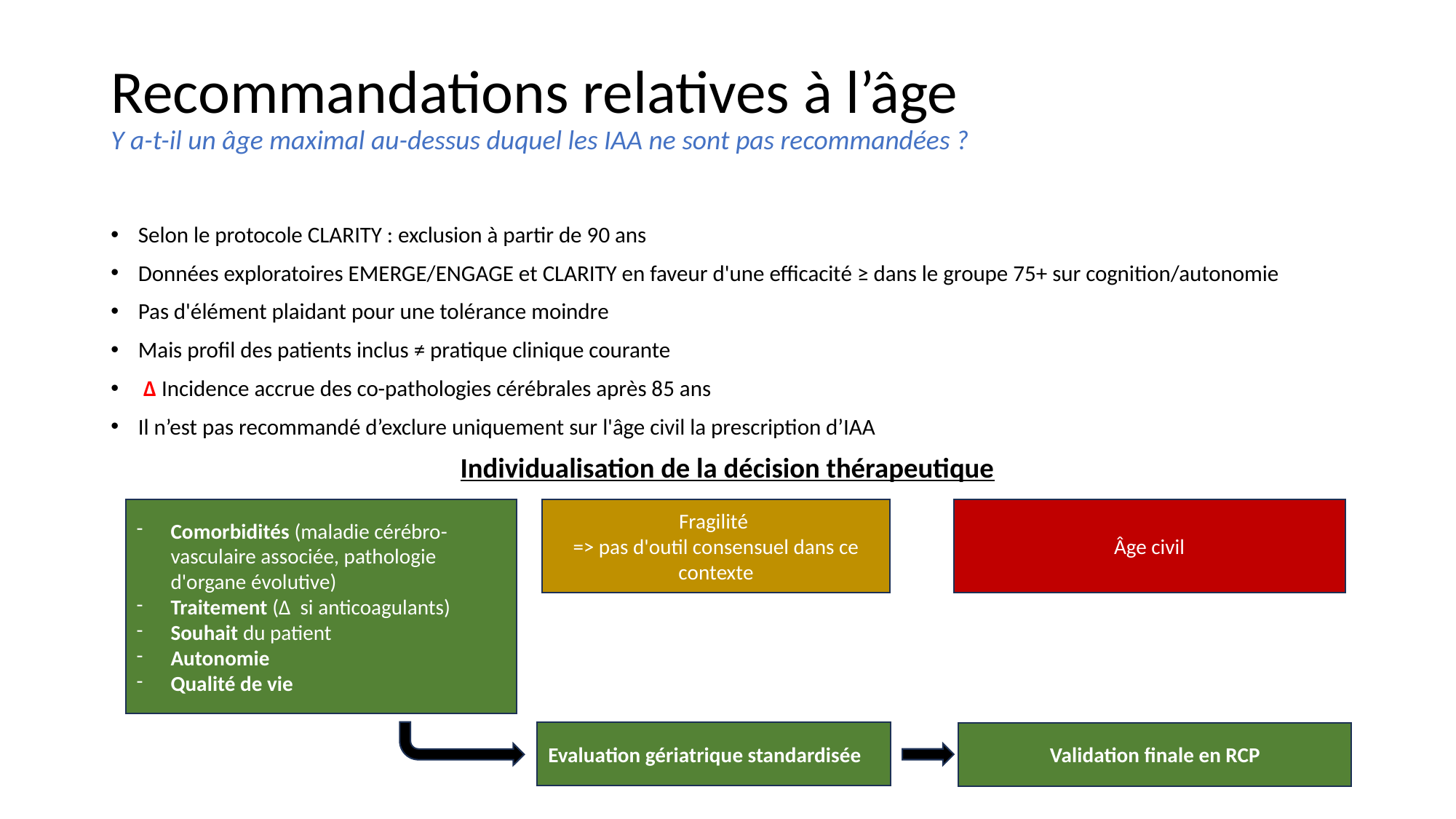

# Recommandations relatives à l’âge  Y a-t-il un âge maximal au-dessus duquel les IAA ne sont pas recommandées ?

Selon le protocole CLARITY : exclusion à partir de 90 ans
Données exploratoires EMERGE/ENGAGE et CLARITY en faveur d'une efficacité ≥ dans le groupe 75+ sur cognition/autonomie
Pas d'élément plaidant pour une tolérance moindre
Mais profil des patients inclus ≠ pratique clinique courante
 Δ Incidence accrue des co-pathologies cérébrales après 85 ans
Il n’est pas recommandé d’exclure uniquement sur l'âge civil la prescription d’IAA
Individualisation de la décision thérapeutique

Âge civil
Comorbidités (maladie cérébro-vasculaire associée, pathologie d'organe évolutive)
Traitement (Δ  si anticoagulants)
Souhait du patient
Autonomie
Qualité de vie
Fragilité
=> pas d'outil consensuel dans ce contexte

Evaluation gériatrique standardisée
                 Validation finale en RCP